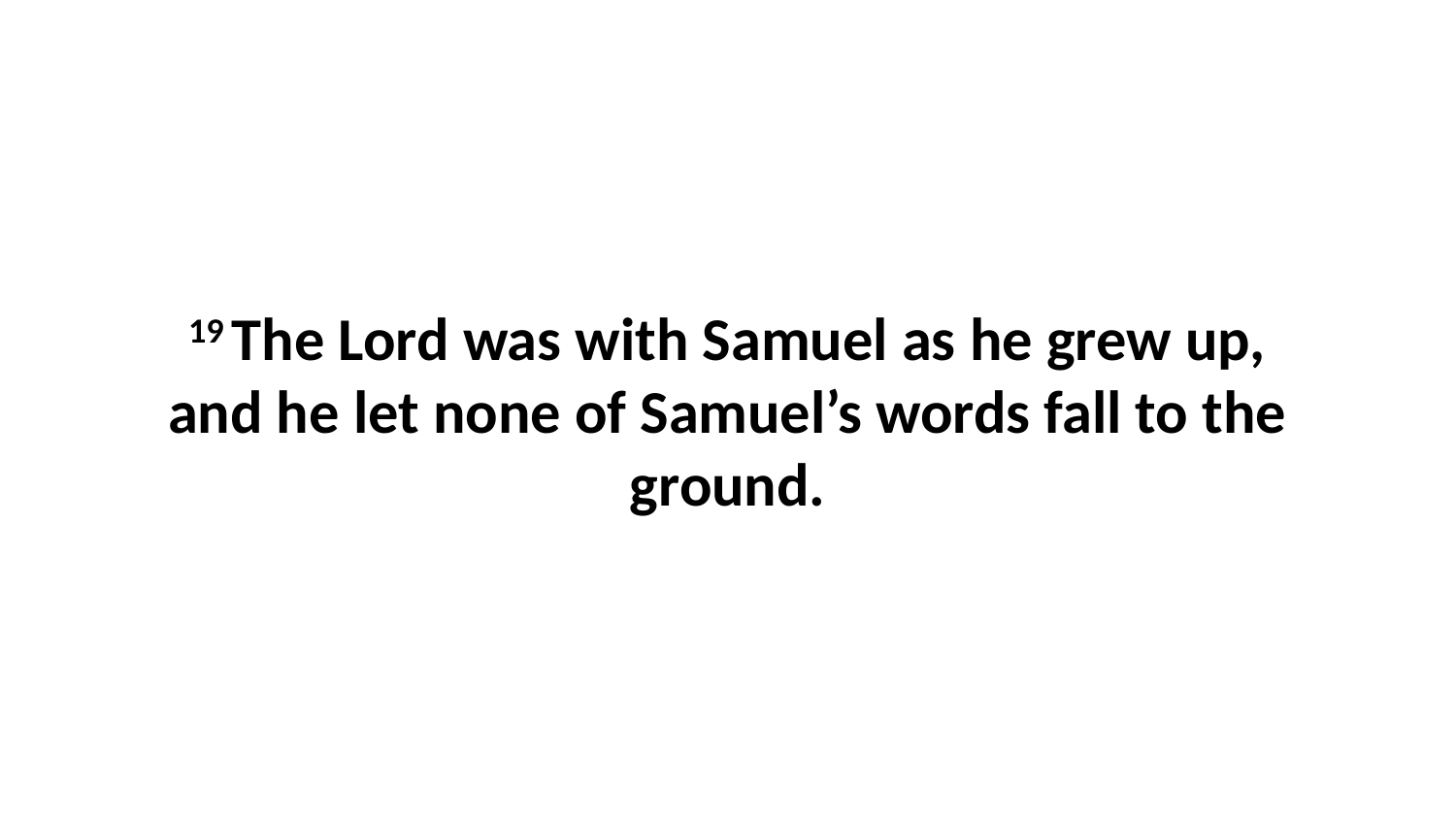

19 The Lord was with Samuel as he grew up, and he let none of Samuel’s words fall to the ground.